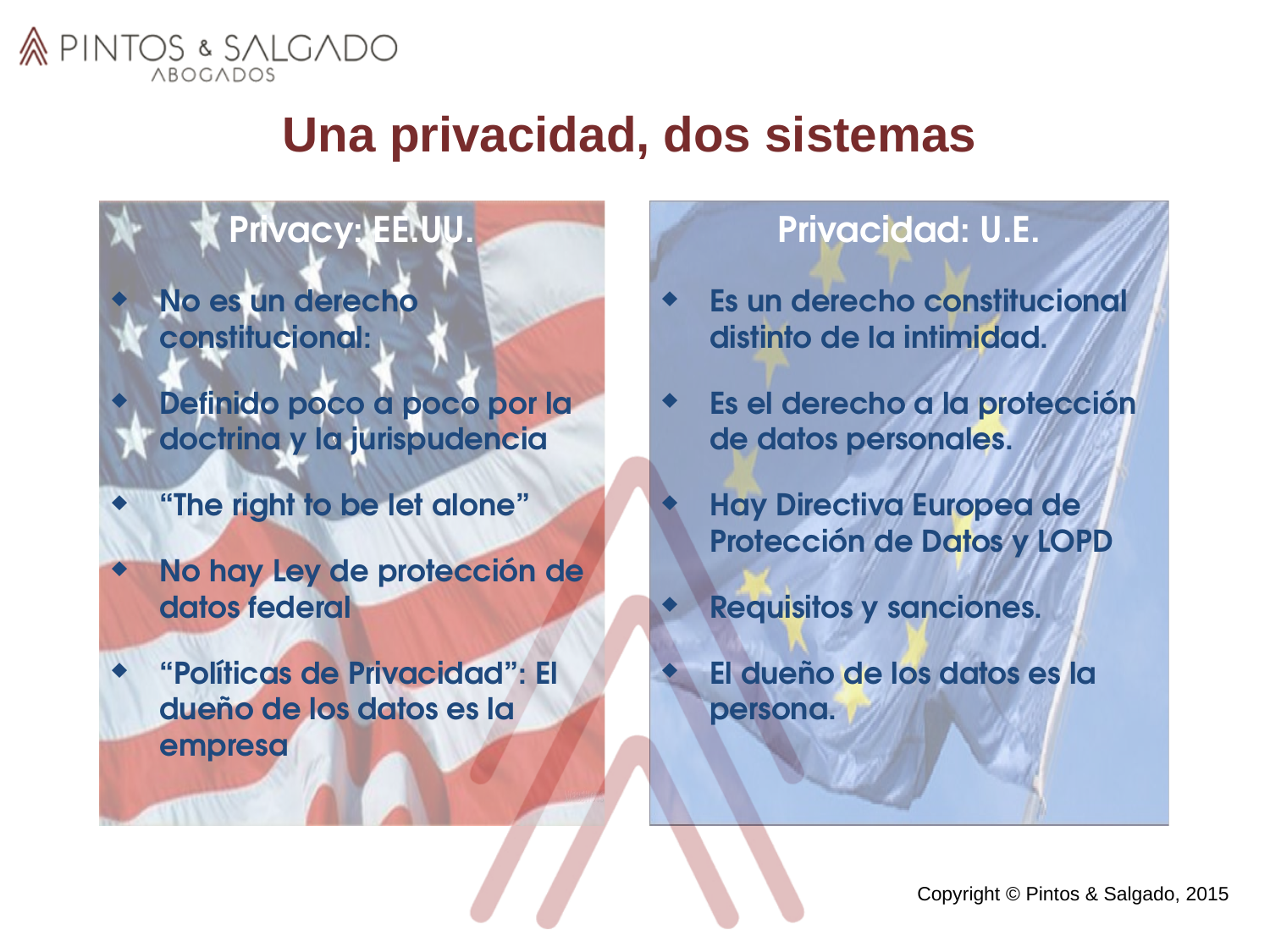

# Una privacidad, dos sistemas
Privacy: EE.UU.
No es un derecho constitucional:
Definido poco a poco por la doctrina y la jurispudencia
“The right to be let alone”
No hay Ley de protección de datos federal
“Políticas de Privacidad”: El dueño de los datos es la empresa
Privacidad: U.E.
Es un derecho constitucional distinto de la intimidad.
Es el derecho a la protección de datos personales.
Hay Directiva Europea de Protección de Datos y LOPD
Requisitos y sanciones.
El dueño de los datos es la persona.
Copyright © Pintos & Salgado, 2015